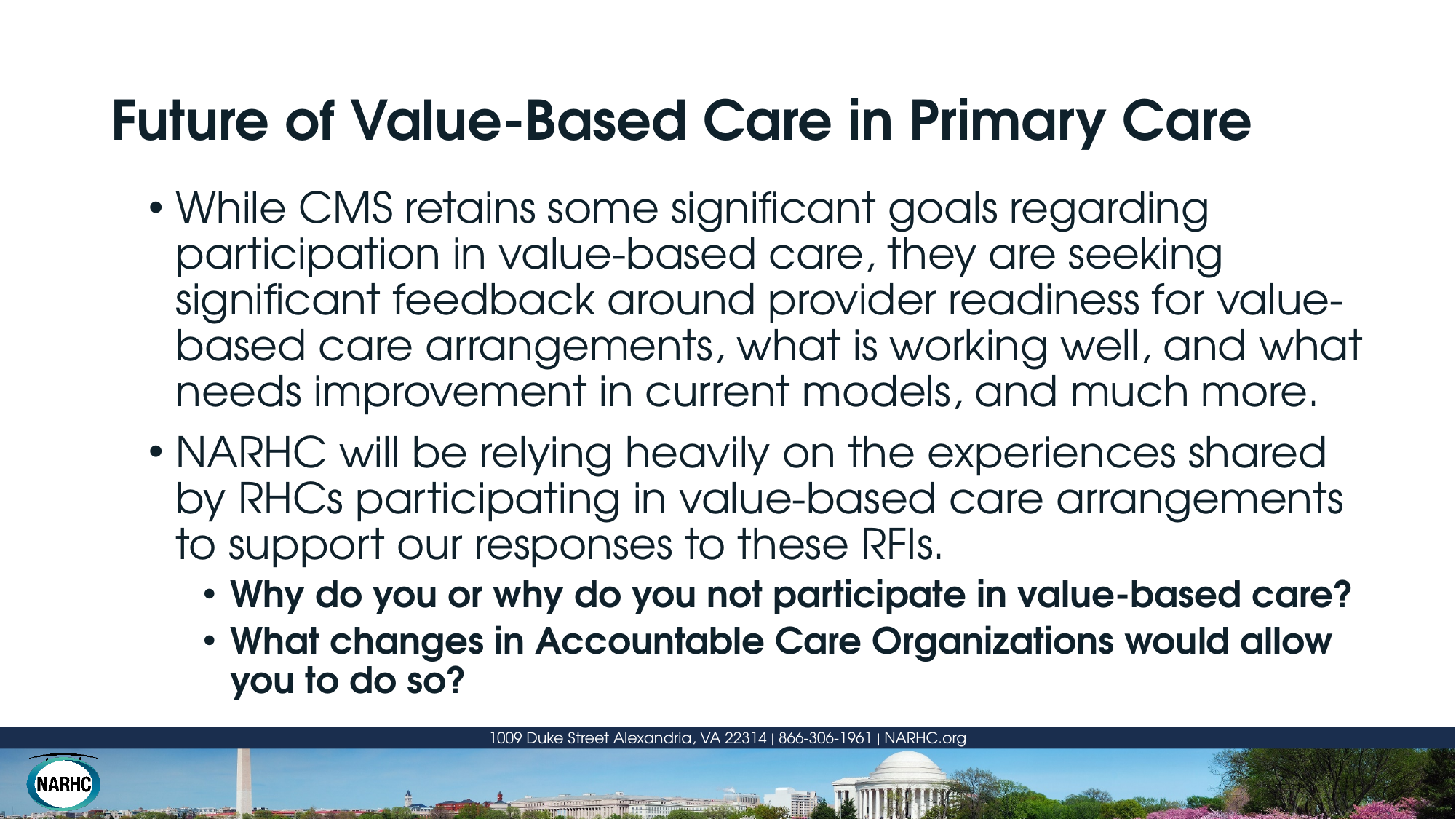

# Future of Value-Based Care in Primary Care
While CMS retains some significant goals regarding participation in value-based care, they are seeking significant feedback around provider readiness for value-based care arrangements, what is working well, and what needs improvement in current models, and much more.
NARHC will be relying heavily on the experiences shared by RHCs participating in value-based care arrangements to support our responses to these RFIs.
Why do you or why do you not participate in value-based care?
What changes in Accountable Care Organizations would allow you to do so?